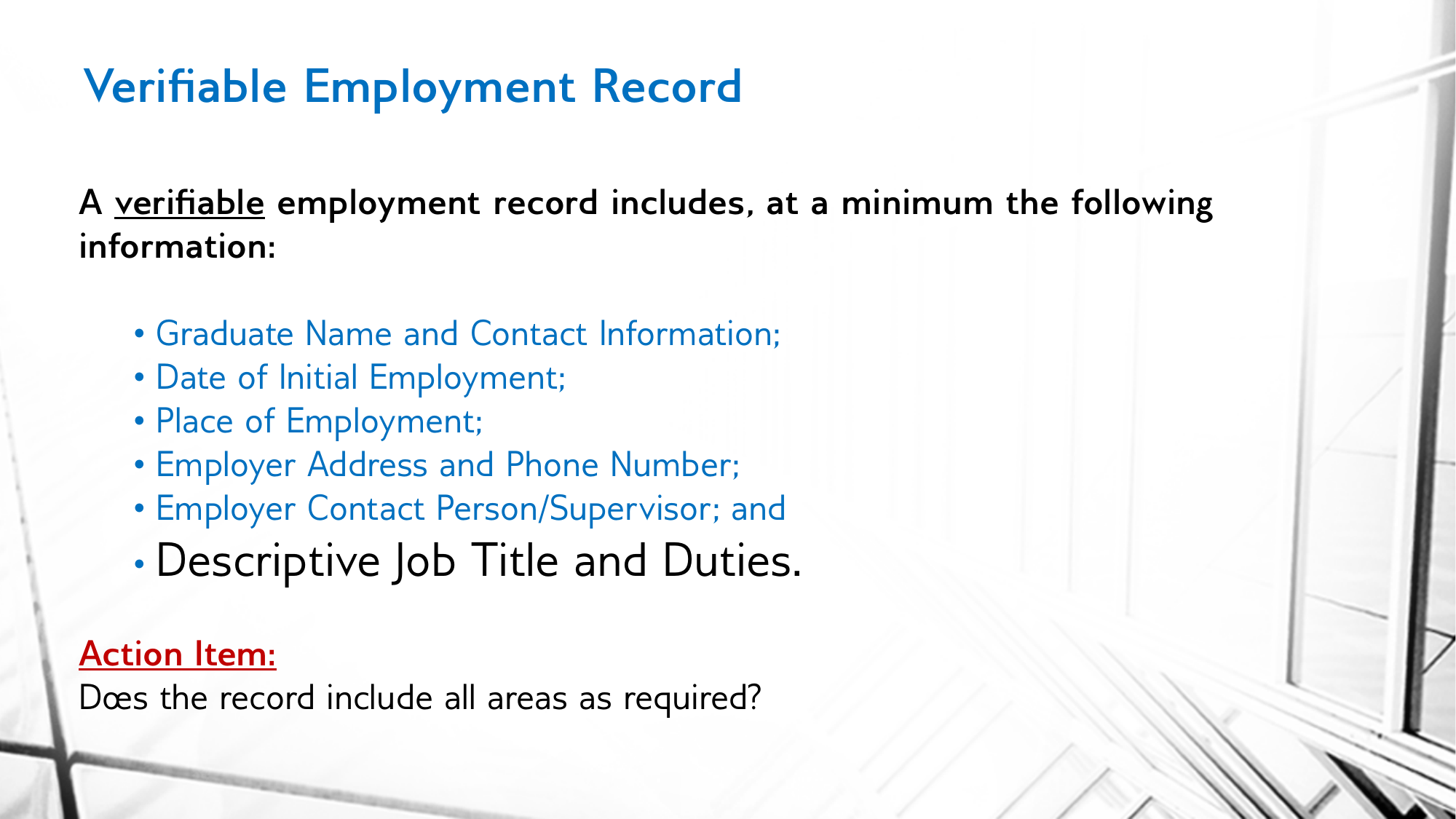

Verifiable Employment Record

A verifiable employment record includes, at a minimum the following information:

• Graduate Name and Contact Information;
• Date of Initial Employment;
• Place of Employment;
• Employer Address and Phone Number;
• Employer Contact Person/Supervisor; and
• Descriptive Job Title and Duties.

Action Item:
Does the record include all areas as required?